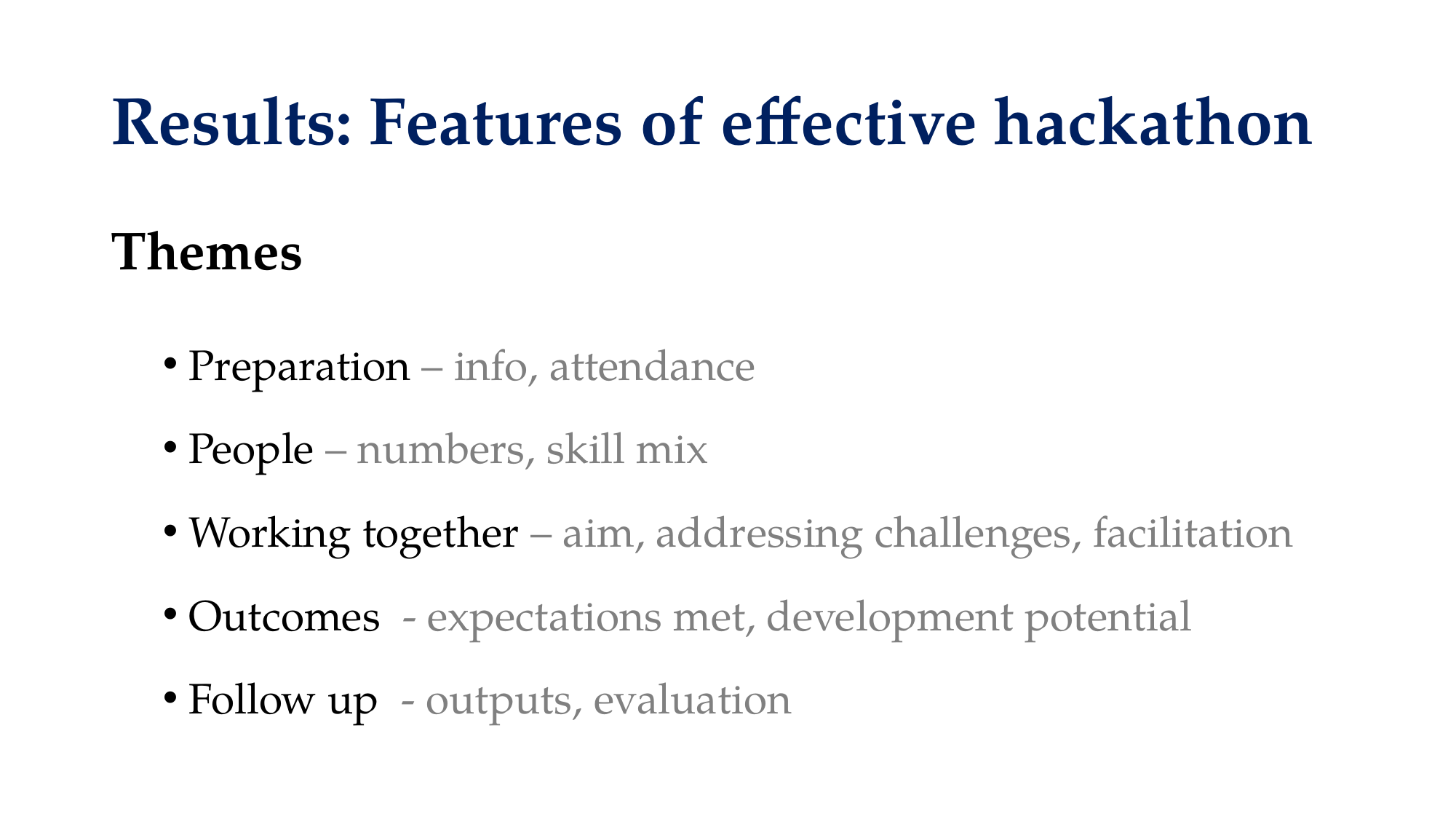

# Results: Features of effective hackathon
Themes
Preparation – info, attendance
People – numbers, skill mix
Working together – aim, addressing challenges, facilitation
Outcomes  - expectations met, development potential
Follow up  - outputs, evaluation